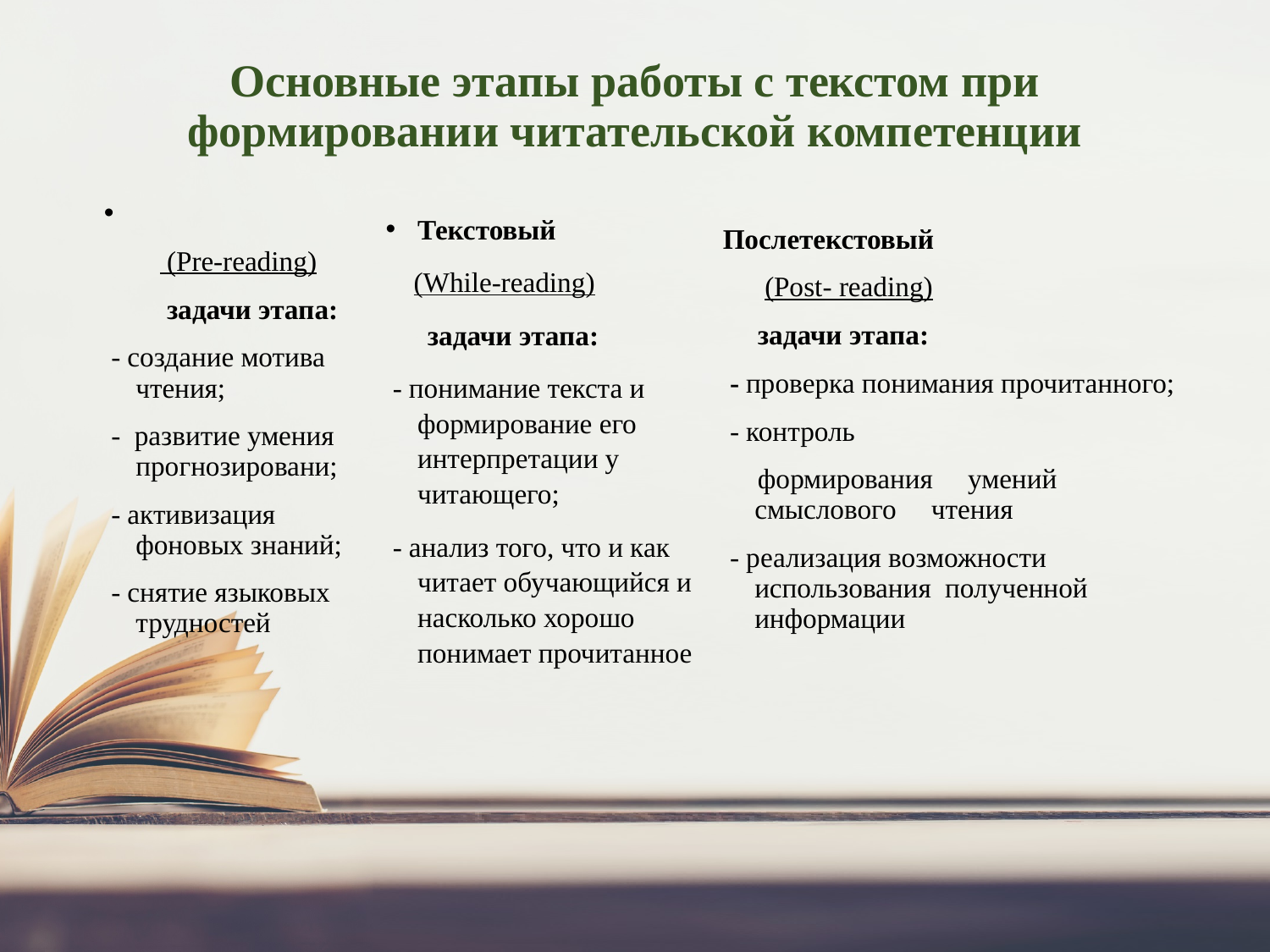

# Основные этапы работы с текстом при формировании читательской компетенции
Текстовый
    (While-reading)
      задачи этапа:
 - понимание текста и формирование его интерпретации у читающего;
 - анализ того, что и как  читает обучающийся и насколько хорошо понимает прочитанное
Послетекстовый
      (Post- reading)
     задачи этапа:
 - проверка понимания прочитанного;
 - контроль
     формирования     умений смыслового     чтения
 - реализация возможности  использования  полученной  информации
Предтекстовый
         (Pre-reading)
         задачи этапа:
 - создание мотива чтения;
 -  развитие умения прогнозировани;
 - активизация фоновых знаний;
 - снятие языковых трудностей